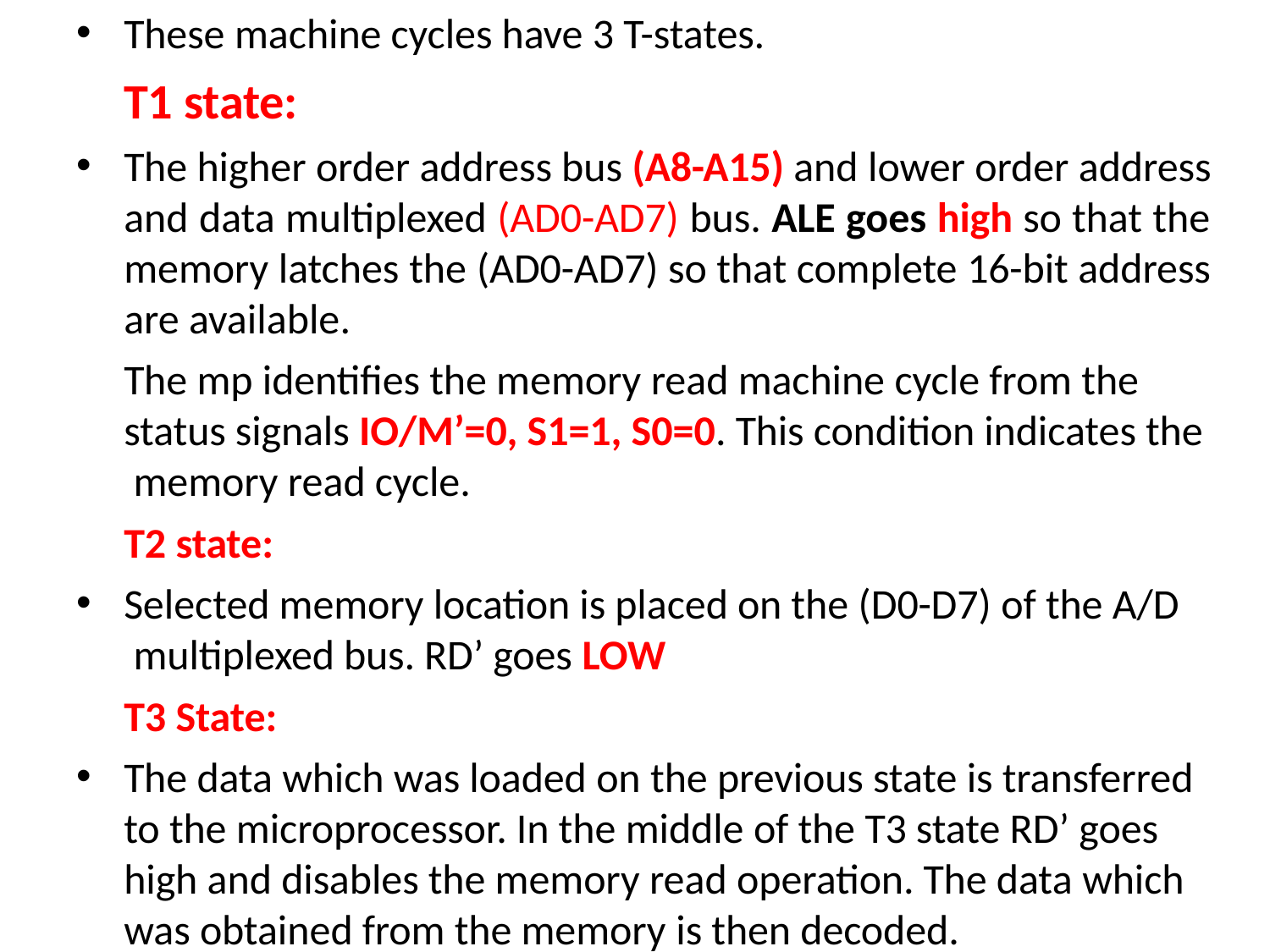

•
# These machine cycles have 3 T-states.
T1 state:
The higher order address bus (A8-A15) and lower order address  and data multiplexed (AD0-AD7) bus. ALE goes high so that the  memory latches the (AD0-AD7) so that complete 16-bit address  are available.
The mp identifies the memory read machine cycle from the  status signals IO/M’=0, S1=1, S0=0. This condition indicates the  memory read cycle.
T2 state:
Selected memory location is placed on the (D0-D7) of the A/D  multiplexed bus. RD’ goes LOW
T3 State:
The data which was loaded on the previous state is transferred  to the microprocessor. In the middle of the T3 state RD’ goes  high and disables the memory read operation. The data which  was obtained from the memory is then decoded.
•
•
•